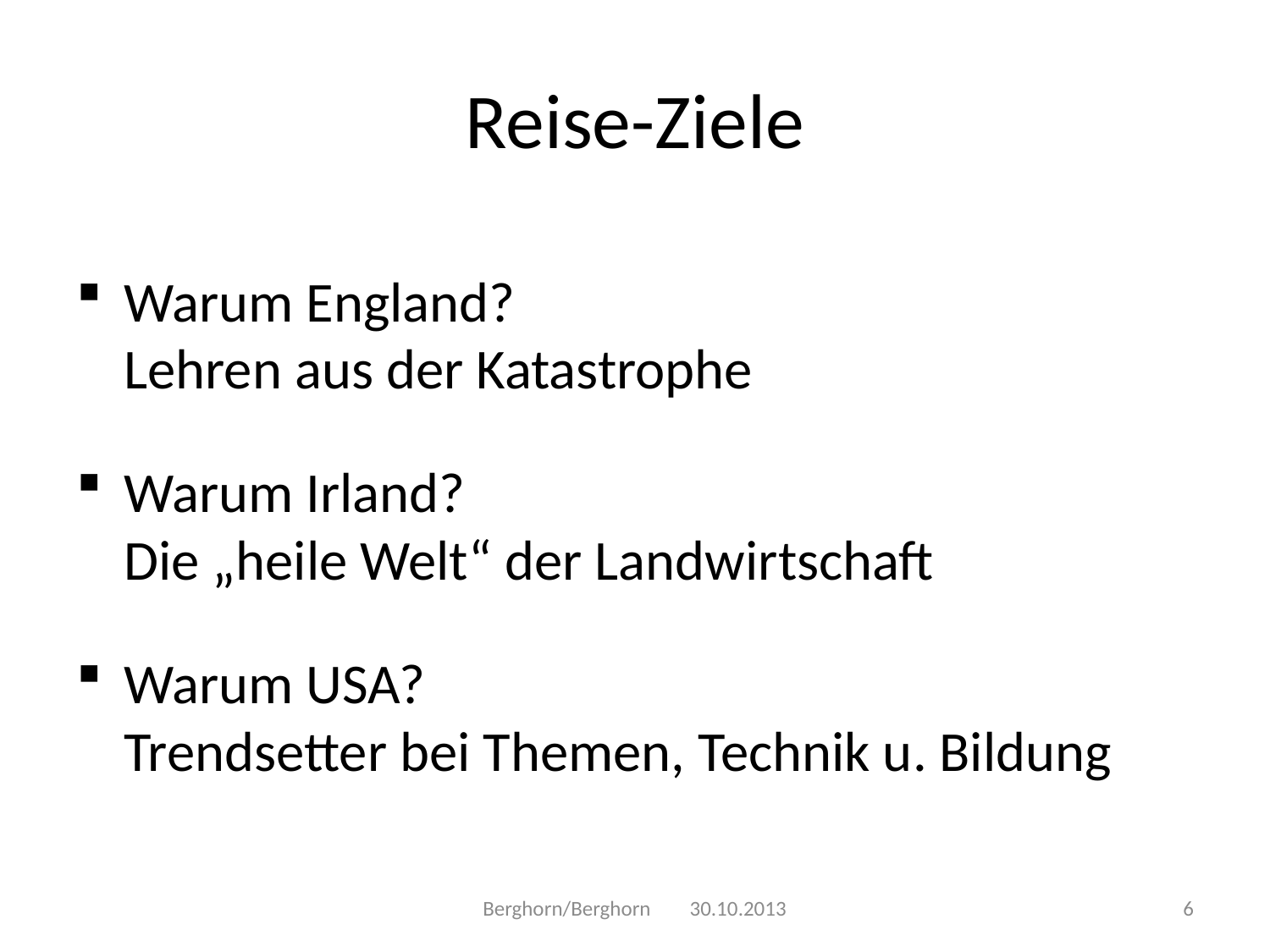

# Reise-Ziele

Warum England?
Lehren aus der Katastrophe

Warum Irland?
Die „heile Welt“ der Landwirtschaft

Warum USA?
Trendsetter bei Themen, Technik u. Bildung

Berghorn/Berghorn        30.10.2013
6